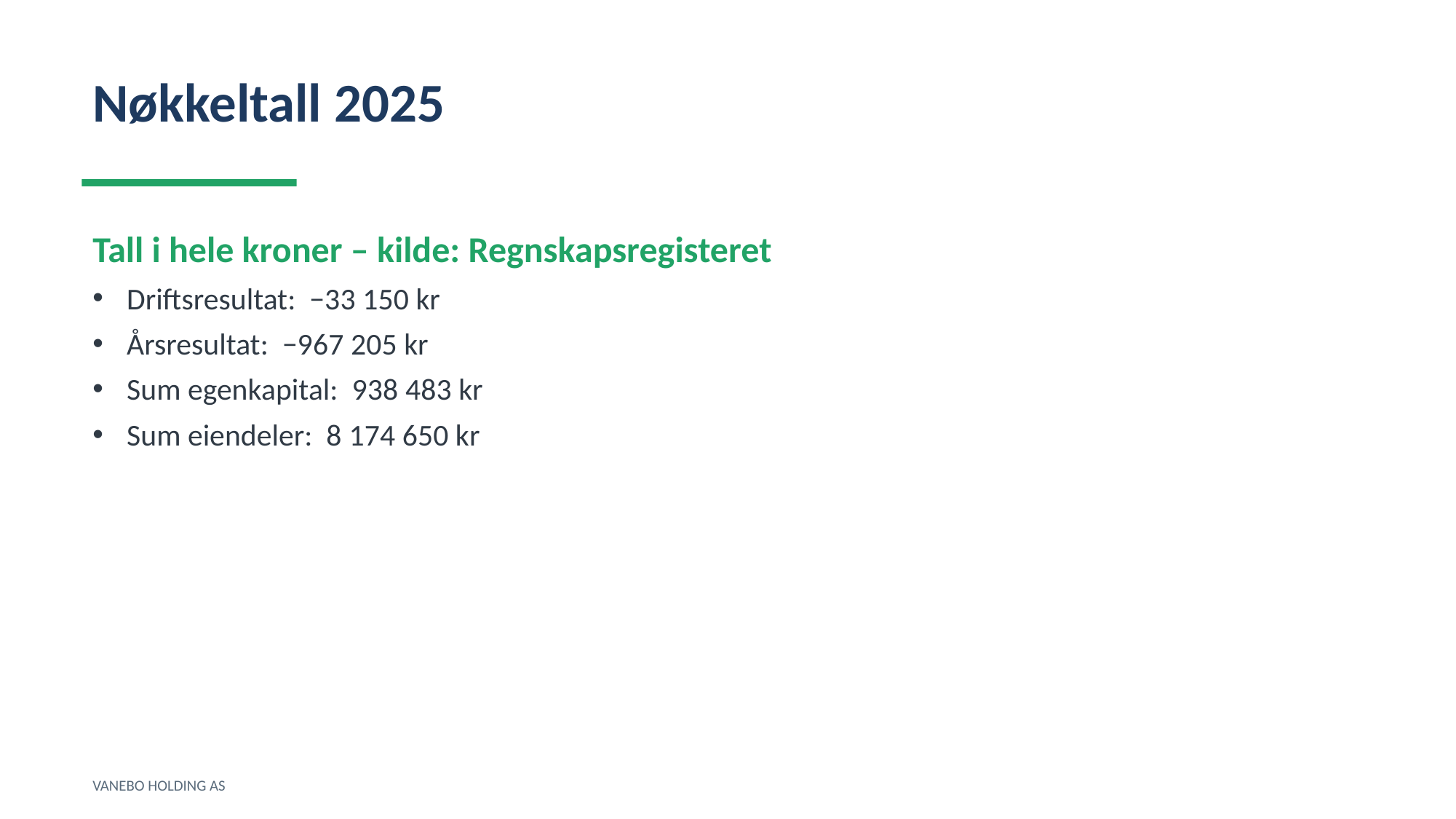

Nøkkeltall 2025

Tall i hele kroner – kilde: Regnskapsregisteret
Driftsresultat:  −33 150 kr
Årsresultat:  −967 205 kr
Sum egenkapital:  938 483 kr
Sum eiendeler:  8 174 650 kr
VANEBO HOLDING AS